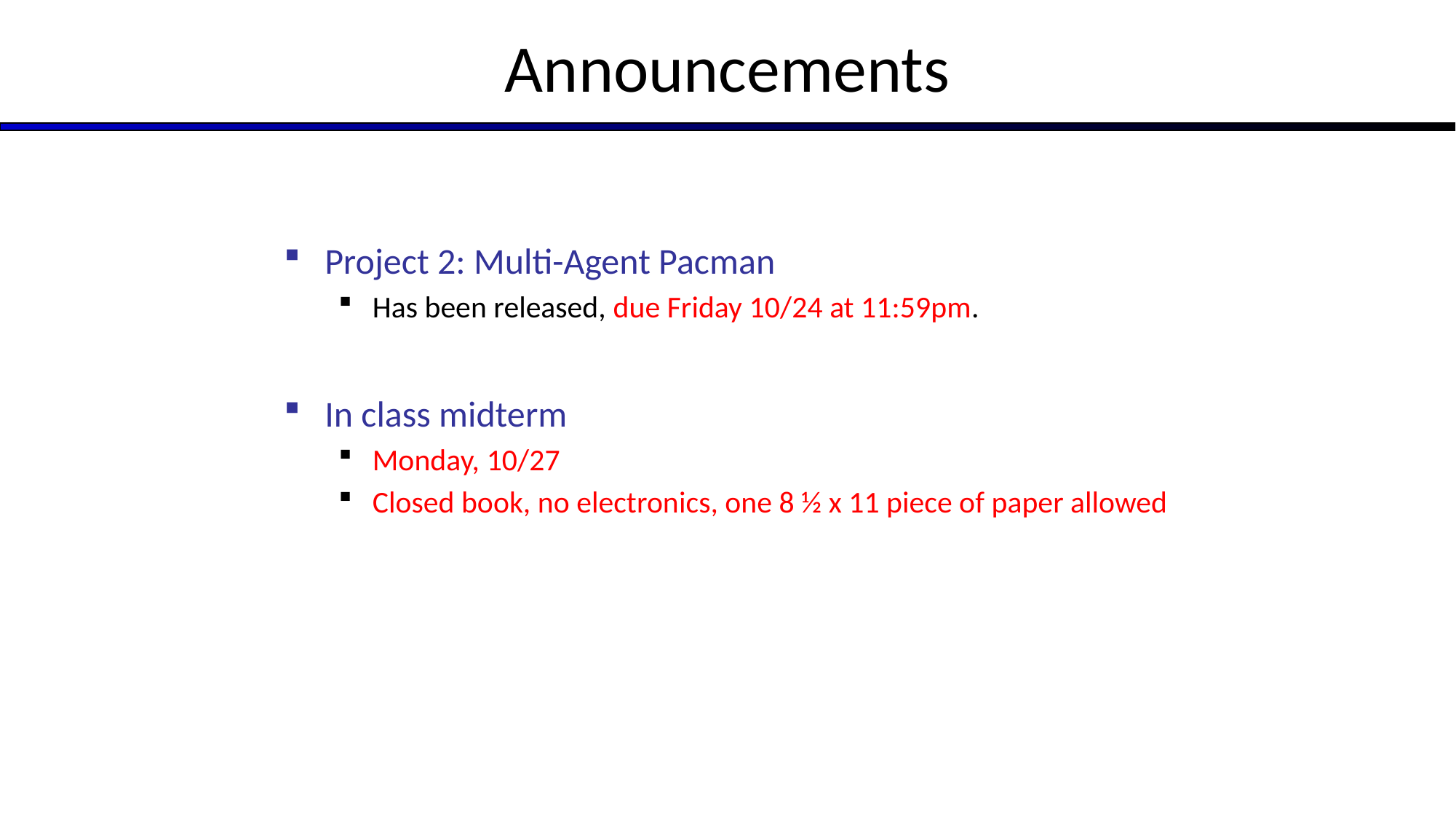

# Announcements

Project 2: Multi-Agent Pacman
Has been released, due Friday 10/24 at 11:59pm.

In class midterm
Monday, 10/27
Closed book, no electronics, one 8 ½ x 11 piece of paper allowed